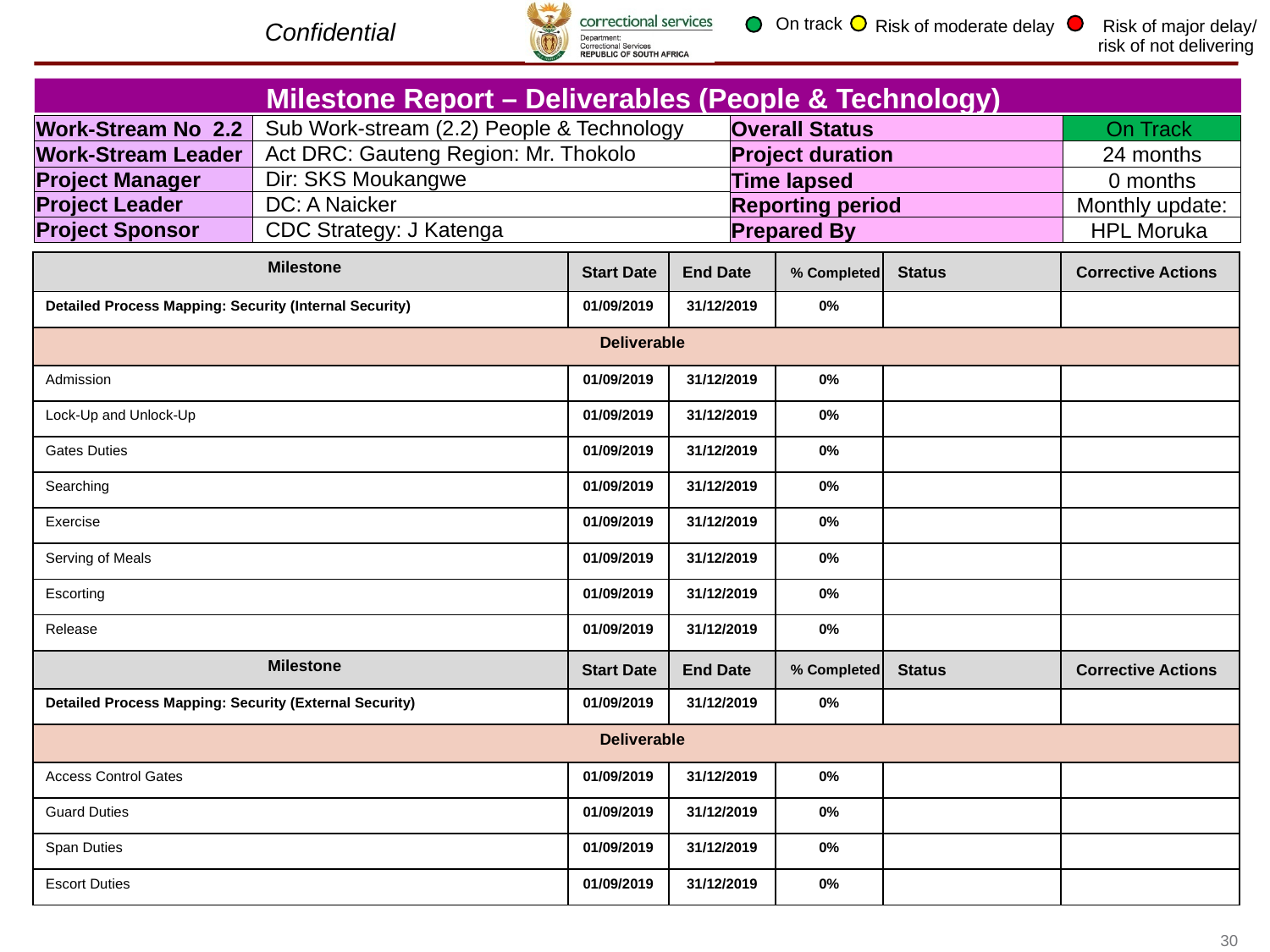

On track
Risk of moderate delay
 Risk of major delay/ risk of not delivering

Milestone Report – Deliverables (People & Technology)
| Overall Status | On Track |
| --- | --- |
| Project duration | 24 months |
| Time lapsed | 0 months |
| Reporting period | Monthly update: |
| Prepared By | HPL Moruka |
| Work-Stream No 2.2 | Sub Work-stream (2.2) People & Technology |
| --- | --- |
| Work-Stream Leader | Act DRC: Gauteng Region: Mr. Thokolo |
| Project Manager | Dir: SKS Moukangwe |
| Project Leader | DC: A Naicker |
| Project Sponsor | CDC Strategy: J Katenga |
| Milestone | Start Date | End Date | % Completed | Status | Corrective Actions |
| --- | --- | --- | --- | --- | --- |
| Detailed Process Mapping: Security (Internal Security) | 01/09/2019 | 31/12/2019 | 0% |  |  |
| Deliverable |  |  |  |  |  |
| Admission | 01/09/2019 | 31/12/2019 | 0% |  |  |
| Lock-Up and Unlock-Up | 01/09/2019 | 31/12/2019 | 0% |  |  |
| Gates Duties | 01/09/2019 | 31/12/2019 | 0% |  |  |
| Searching | 01/09/2019 | 31/12/2019 | 0% |  |  |
| Exercise | 01/09/2019 | 31/12/2019 | 0% |  |  |
| Serving of Meals | 01/09/2019 | 31/12/2019 | 0% |  |  |
| Escorting | 01/09/2019 | 31/12/2019 | 0% |  |  |
| Release | 01/09/2019 | 31/12/2019 | 0% |  |  |
| Milestone | Start Date | End Date | % Completed | Status | Corrective Actions |
| Detailed Process Mapping: Security (External Security) | 01/09/2019 | 31/12/2019 | 0% |  |  |
| Deliverable |  |  |  |  |  |
| Access Control Gates | 01/09/2019 | 31/12/2019 | 0% |  |  |
| Guard Duties | 01/09/2019 | 31/12/2019 | 0% |  |  |
| Span Duties | 01/09/2019 | 31/12/2019 | 0% |  |  |
| Escort Duties | 01/09/2019 | 31/12/2019 | 0% |  |  |